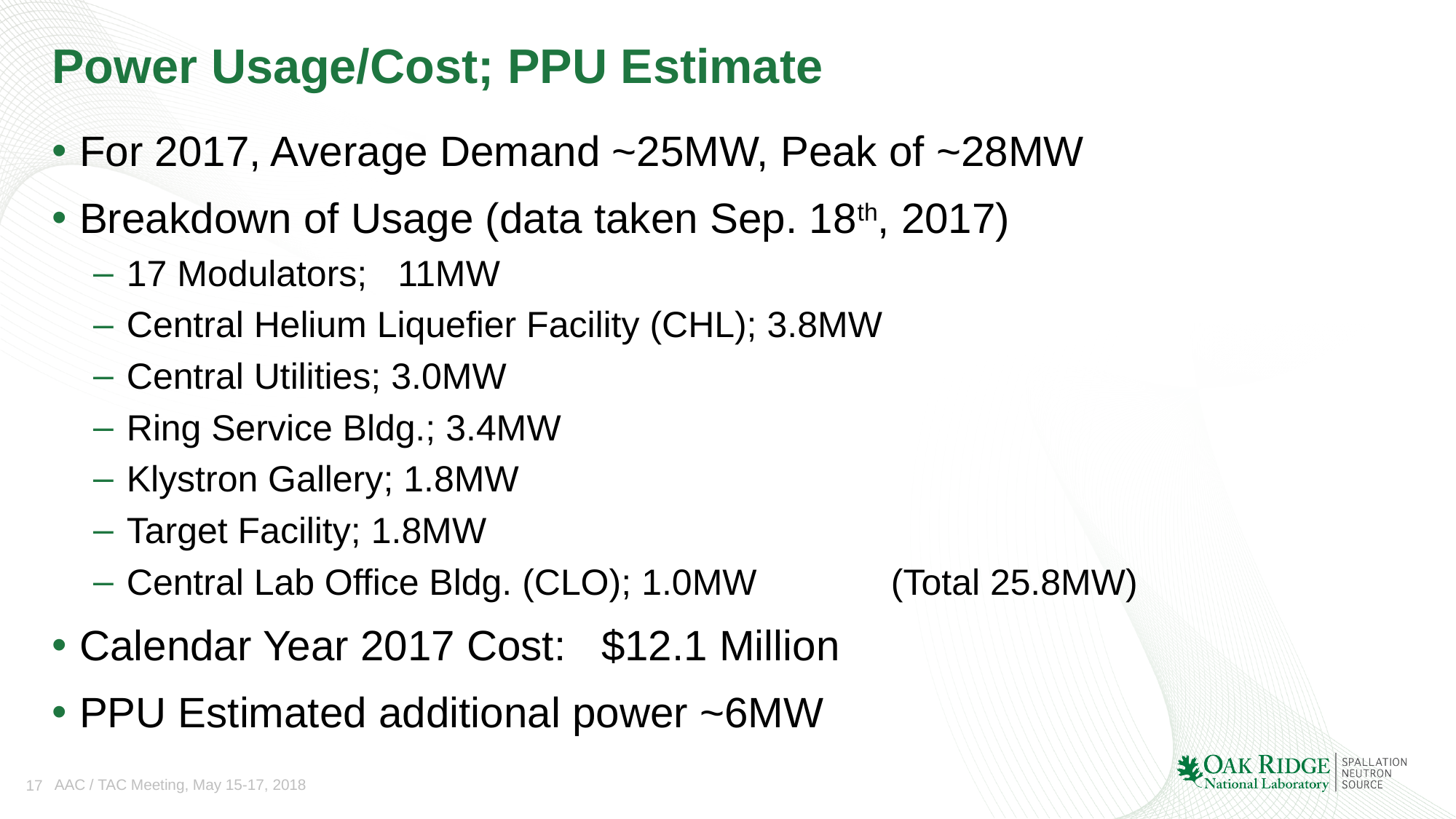

# Power Usage/Cost; PPU Estimate
For 2017, Average Demand ~25MW, Peak of ~28MW
Breakdown of Usage (data taken Sep. 18th, 2017)
17 Modulators;   11MW
Central Helium Liquefier Facility (CHL); 3.8MW
Central Utilities; 3.0MW
Ring Service Bldg.; 3.4MW
Klystron Gallery; 1.8MW
Target Facility; 1.8MW
Central Lab Office Bldg. (CLO); 1.0MW		(Total 25.8MW)
Calendar Year 2017 Cost:   $12.1 Million
PPU Estimated additional power ~6MW